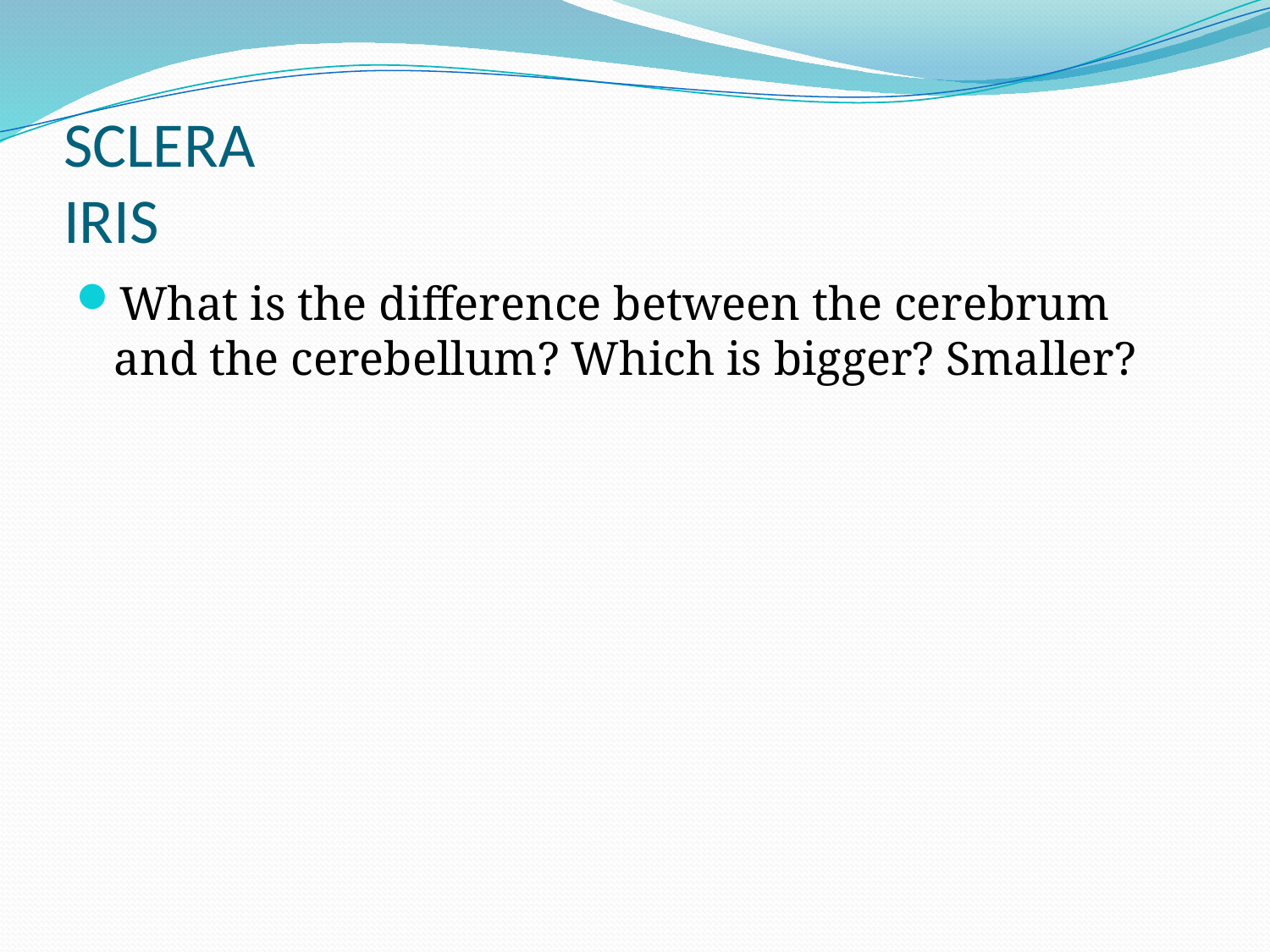

# SCLERA IRIS
What is the difference between the cerebrum and the cerebellum? Which is bigger? Smaller?